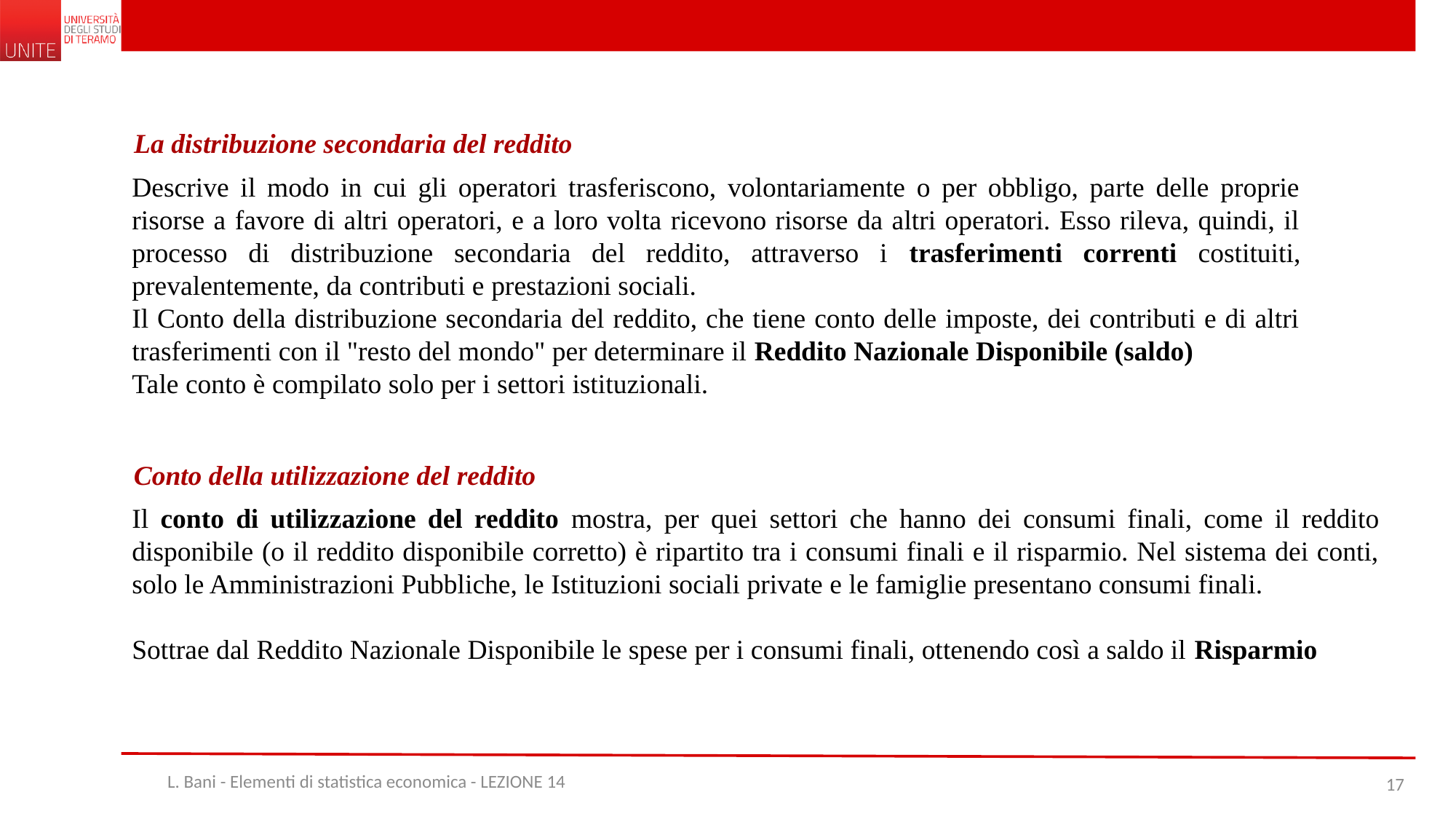

La distribuzione secondaria del reddito
Descrive il modo in cui gli operatori trasferiscono, volontariamente o per obbligo, parte delle proprie risorse a favore di altri operatori, e a loro volta ricevono risorse da altri operatori. Esso rileva, quindi, il processo di distribuzione secondaria del reddito, attraverso i trasferimenti correnti costituiti, prevalentemente, da contributi e prestazioni sociali.
Il Conto della distribuzione secondaria del reddito, che tiene conto delle imposte, dei contributi e di altri trasferimenti con il "resto del mondo" per determinare il Reddito Nazionale Disponibile (saldo)
Tale conto è compilato solo per i settori istituzionali.
Conto della utilizzazione del reddito
Il conto di utilizzazione del reddito mostra, per quei settori che hanno dei consumi finali, come il reddito disponibile (o il reddito disponibile corretto) è ripartito tra i consumi finali e il risparmio. Nel sistema dei conti, solo le Amministrazioni Pubbliche, le Istituzioni sociali private e le famiglie presentano consumi finali.

Sottrae dal Reddito Nazionale Disponibile le spese per i consumi finali, ottenendo così a saldo il Risparmio
L. Bani - Elementi di statistica economica - LEZIONE 14
17